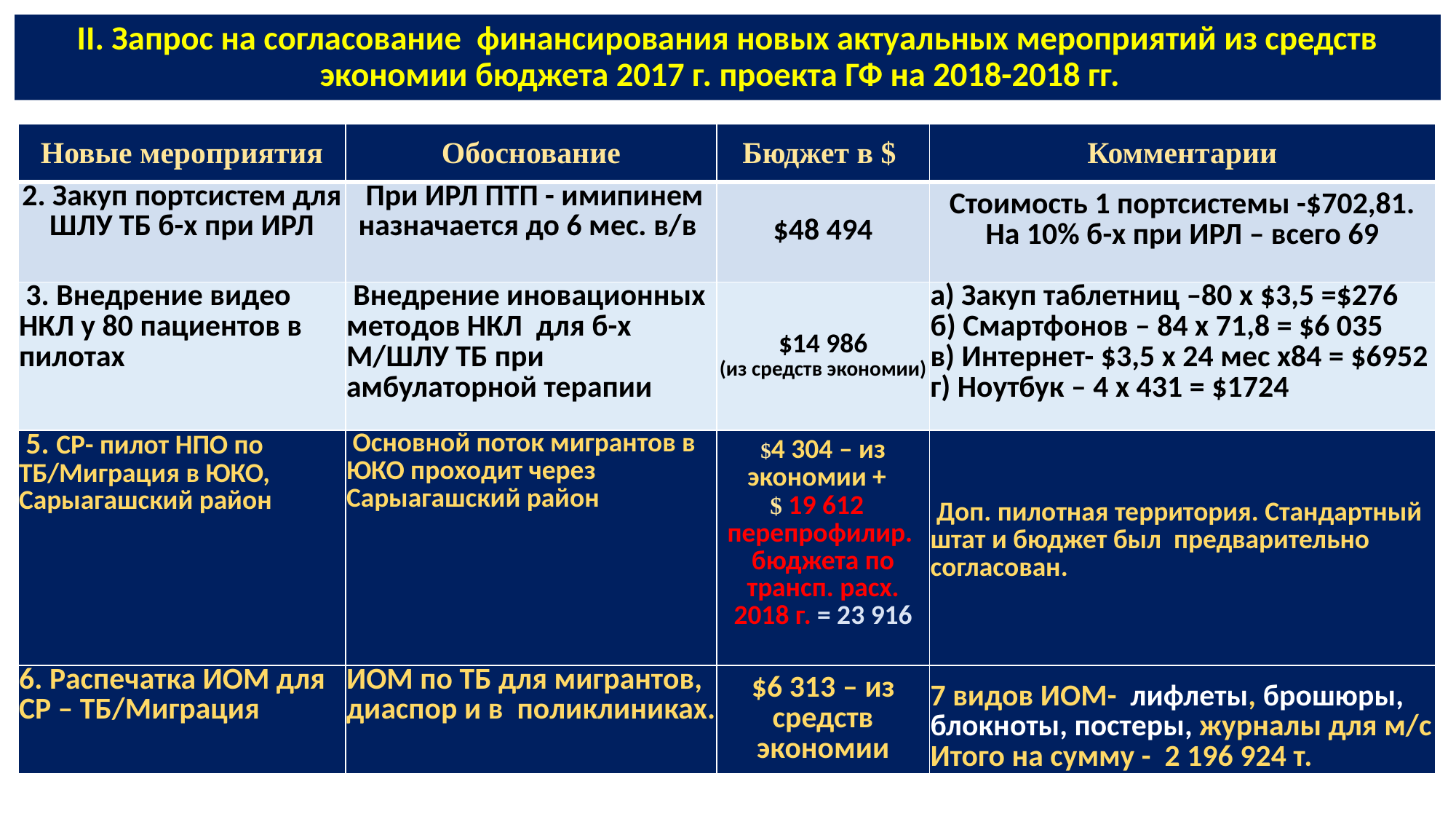

# II. Запрос на согласование  финансирования новых актуальных мероприятий из средств экономии бюджета 2017 г. проекта ГФ на 2018-2018 гг.
| Новые мероприятия | Обоснование | Бюджет в $ | Комментарии |
| --- | --- | --- | --- |
| 2. Закуп портсистем для ШЛУ ТБ б-х при ИРЛ | При ИРЛ ПТП - имипинем назначается до 6 мес. в/в | $48 494 | Стоимость 1 портсистемы -$702,81. На 10% б-х при ИРЛ – всего 69 |
| 3. Внедрение видео НКЛ у 80 пациентов в пилотах | Внедрение иновационных методов НКЛ для б-х М/ШЛУ ТБ при амбулаторной терапии | $14 986 (из средств экономии) | а) Закуп таблетниц –80 х $3,5 =$276 б) Смартфонов – 84 х 71,8 = $6 035 в) Интернет- $3,5 х 24 мес х84 = $6952 г) Ноутбук – 4 х 431 = $1724 |
| 5. СР- пилот НПО по ТБ/Миграция в ЮКО, Сарыагашский район | Основной поток мигрантов в ЮКО проходит через Сарыагашский район | $4 304 – из экономии + $ 19 612 перепрофилир. бюджета по трансп. расх. 2018 г. = 23 916 | Доп. пилотная территория. Стандартный штат и бюджет был предварительно согласован. |
| 6. Распечатка ИОМ для СР – ТБ/Миграция | ИОМ по ТБ для мигрантов, диаспор и в поликлиниках. | $6 313 – из средств экономии | 7 видов ИОМ- лифлеты, брошюры, блокноты, постеры, журналы для м/с Итого на сумму - 2 196 924 т. |